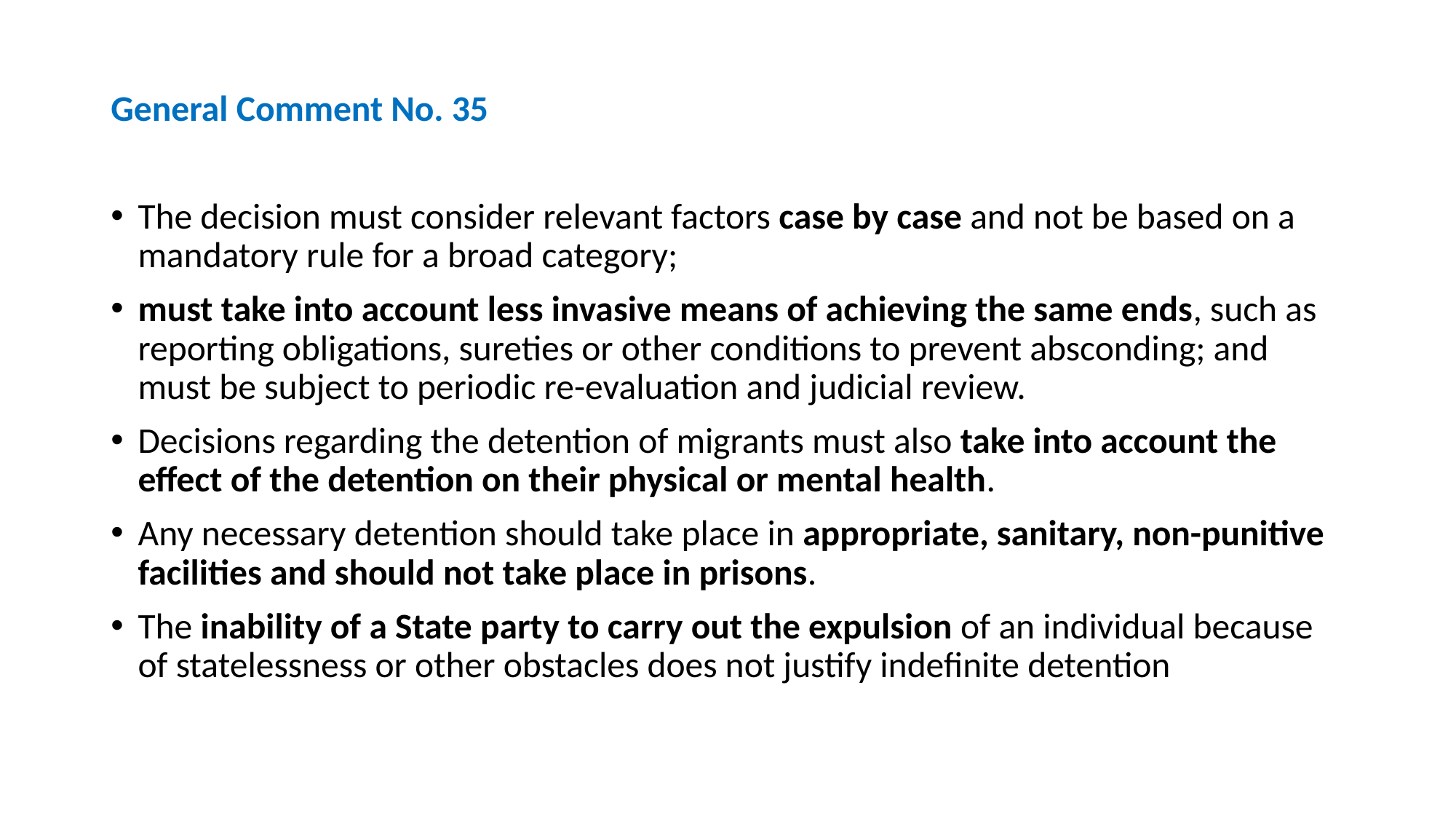

General Comment No. 35

The decision must consider relevant factors case by case and not be based on a mandatory rule for a broad category;
must take into account less invasive means of achieving the same ends, such as reporting obligations, sureties or other conditions to prevent absconding; and must be subject to periodic re-evaluation and judicial review.
Decisions regarding the detention of migrants must also take into account the effect of the detention on their physical or mental health.
Any necessary detention should take place in appropriate, sanitary, non-punitive facilities and should not take place in prisons.
The inability of a State party to carry out the expulsion of an individual because of statelessness or other obstacles does not justify indefinite detention